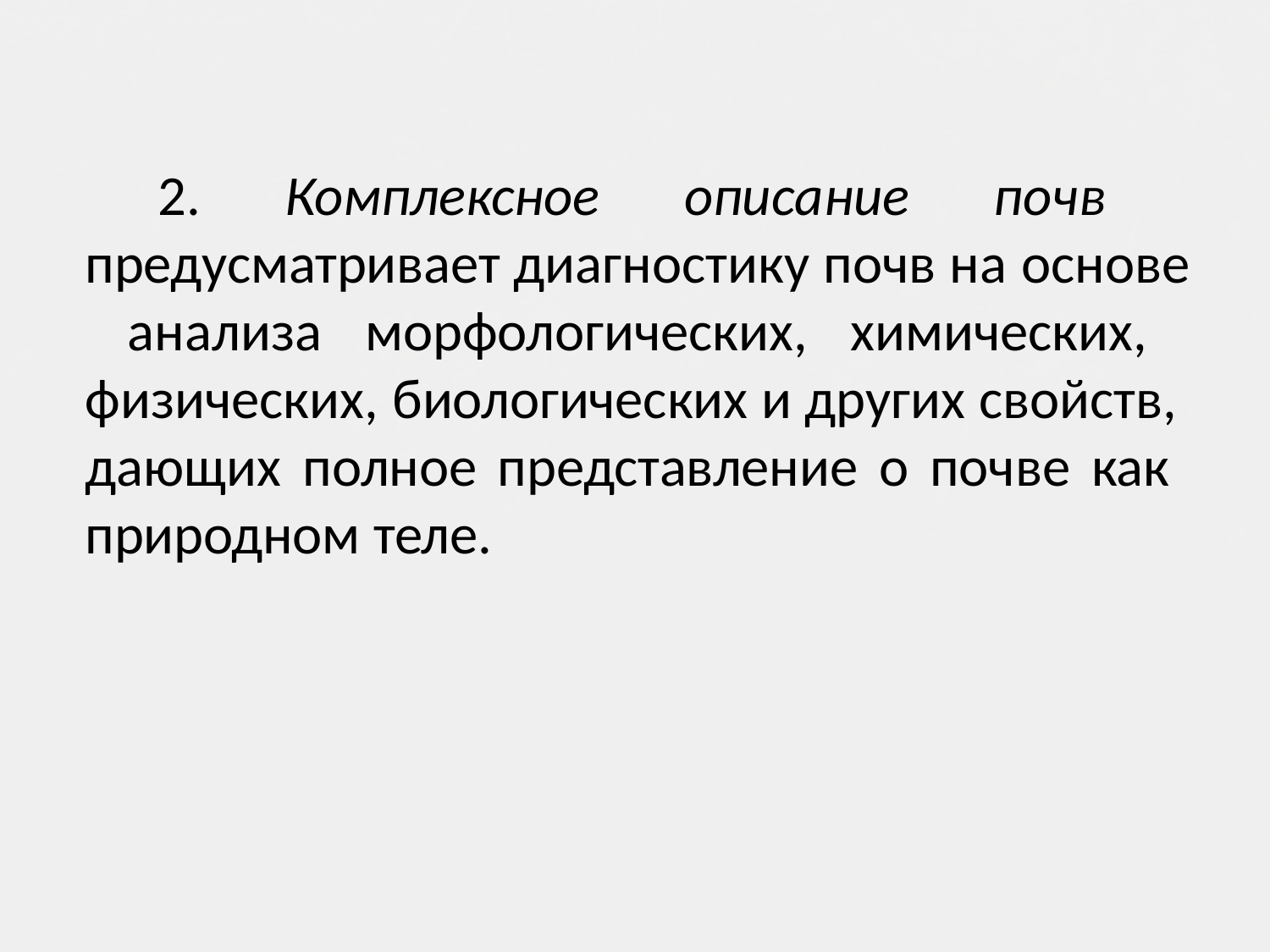

2. Комплексное описание почв  предусматривает диагностику почв на основе  анализа морфологических, химических,  физических, биологических и других свойств,  дающих полное представление о почве как  природном теле.